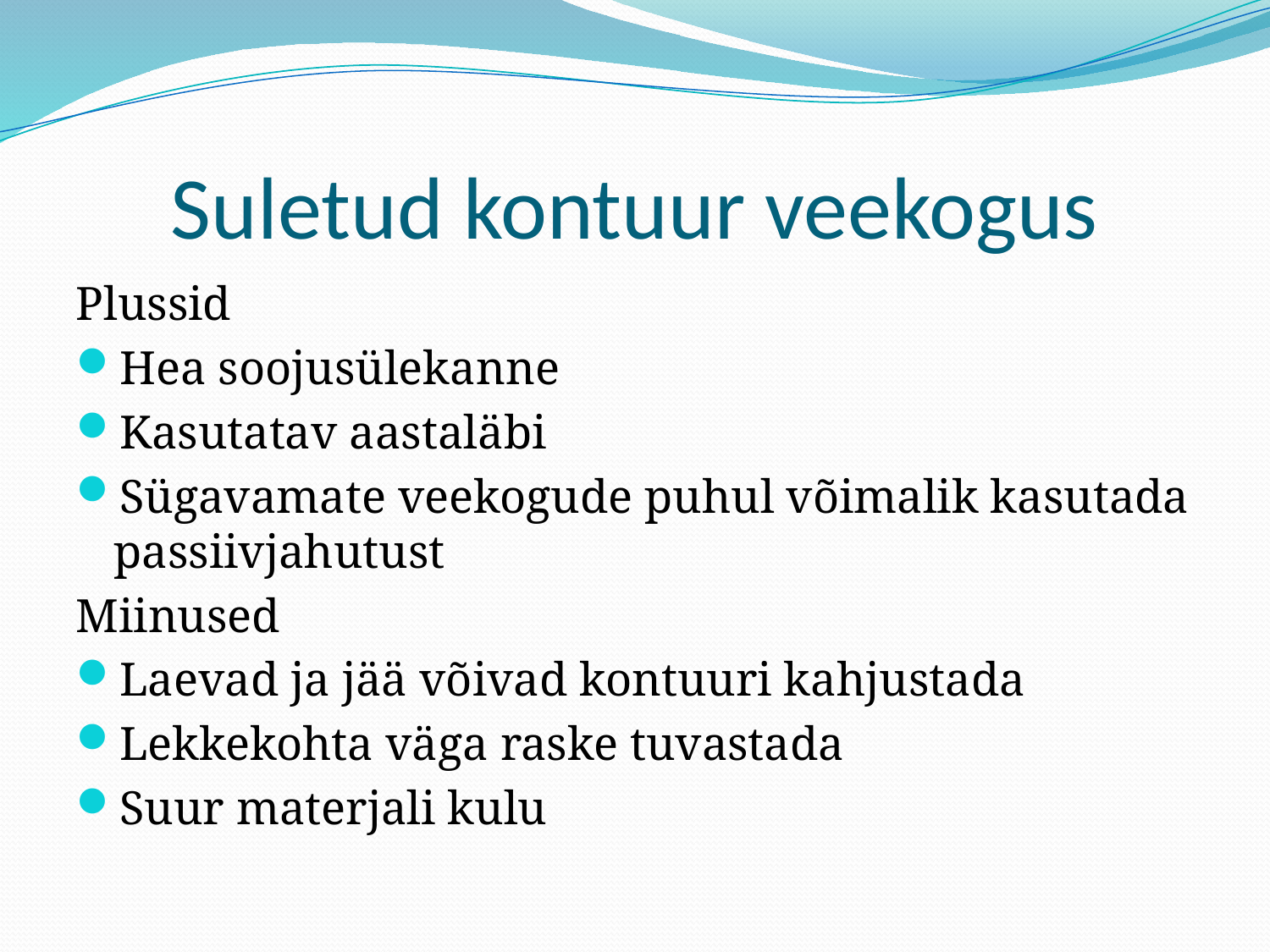

# Suletud kontuur veekogus
Plussid
Hea soojusülekanne
Kasutatav aastaläbi
Sügavamate veekogude puhul võimalik kasutada passiivjahutust
Miinused
Laevad ja jää võivad kontuuri kahjustada
Lekkekohta väga raske tuvastada
Suur materjali kulu